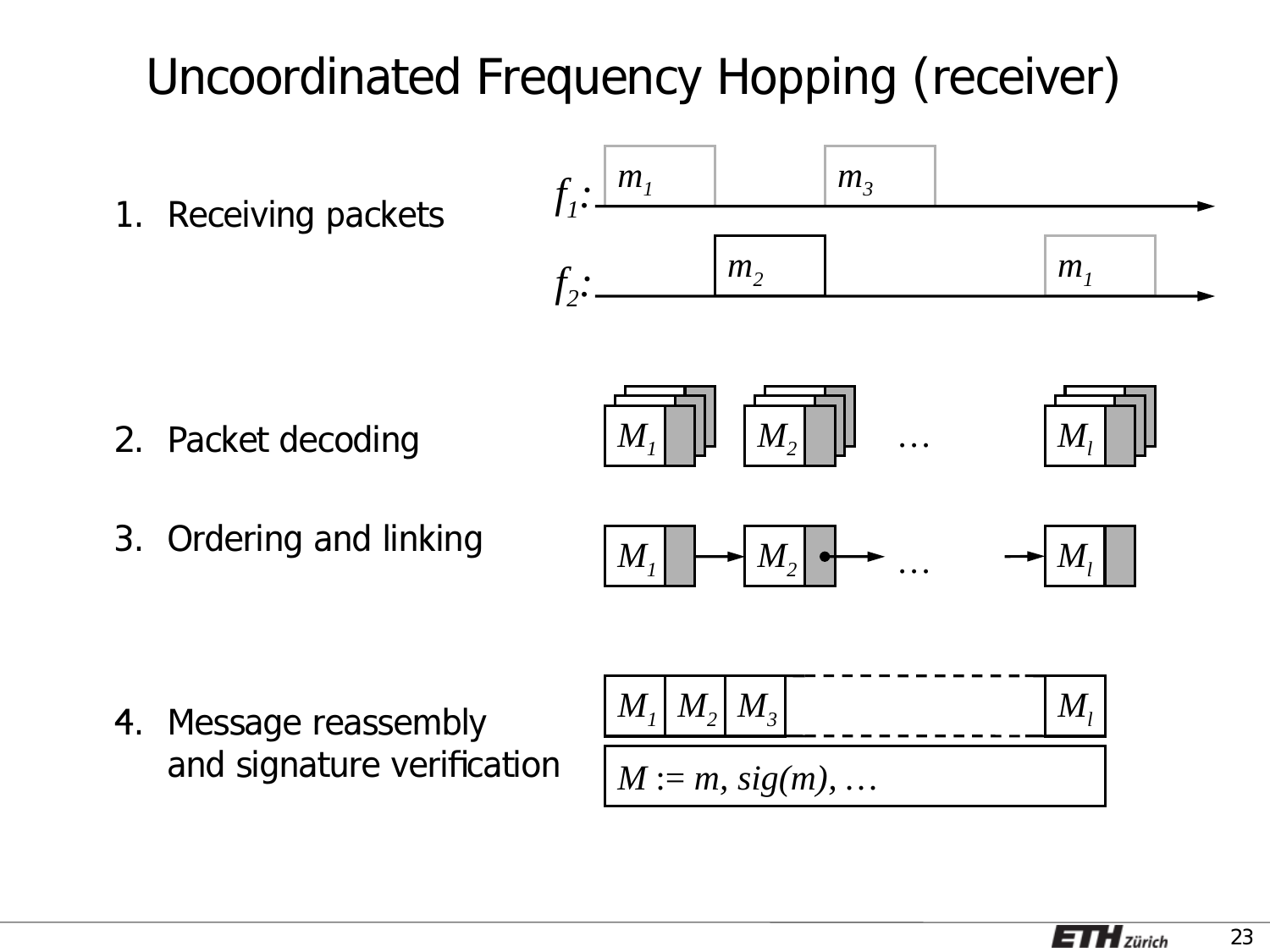

# Uncoordinated Frequency Hopping (receiver)

Receiving packets

Packet decoding

Ordering and linking

Message reassembly
and signature verification
m3
m1
f1:

m2
m1
f2:

M1

M1

M1

M1

M1

M1

M1

M2

Ml

…
M1

M2

Ml

…

M1
M2
M3
Ml

M := m, sig(m), …